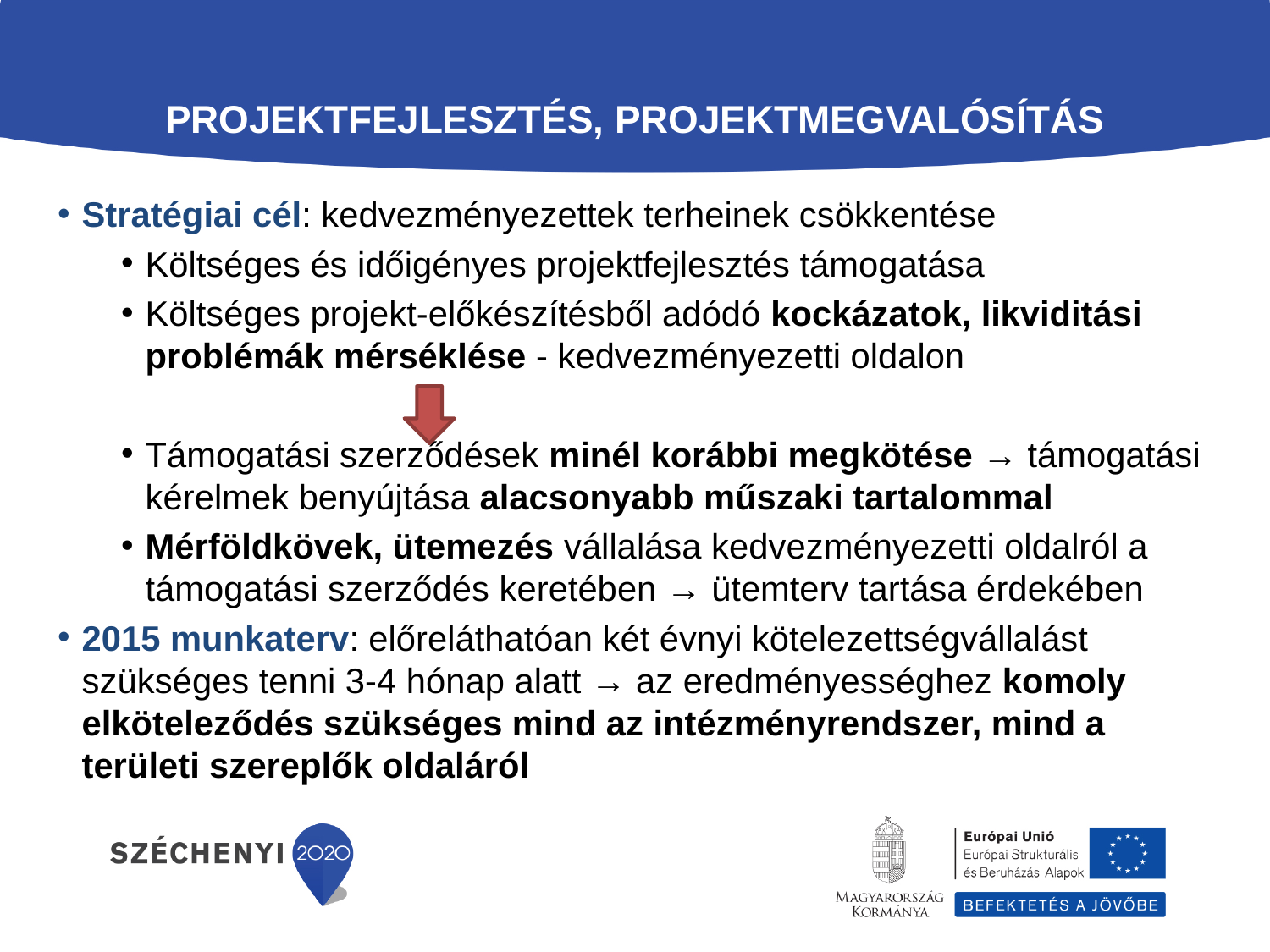

# Projektfejlesztés, projektmegvalósítás
Stratégiai cél: kedvezményezettek terheinek csökkentése
Költséges és időigényes projektfejlesztés támogatása
Költséges projekt-előkészítésből adódó kockázatok, likviditási problémák mérséklése - kedvezményezetti oldalon

Támogatási szerződések minél korábbi megkötése → támogatási kérelmek benyújtása alacsonyabb műszaki tartalommal
Mérföldkövek, ütemezés vállalása kedvezményezetti oldalról a támogatási szerződés keretében → ütemterv tartása érdekében
2015 munkaterv: előreláthatóan két évnyi kötelezettségvállalást szükséges tenni 3-4 hónap alatt → az eredményességhez komoly elköteleződés szükséges mind az intézményrendszer, mind a területi szereplők oldaláról